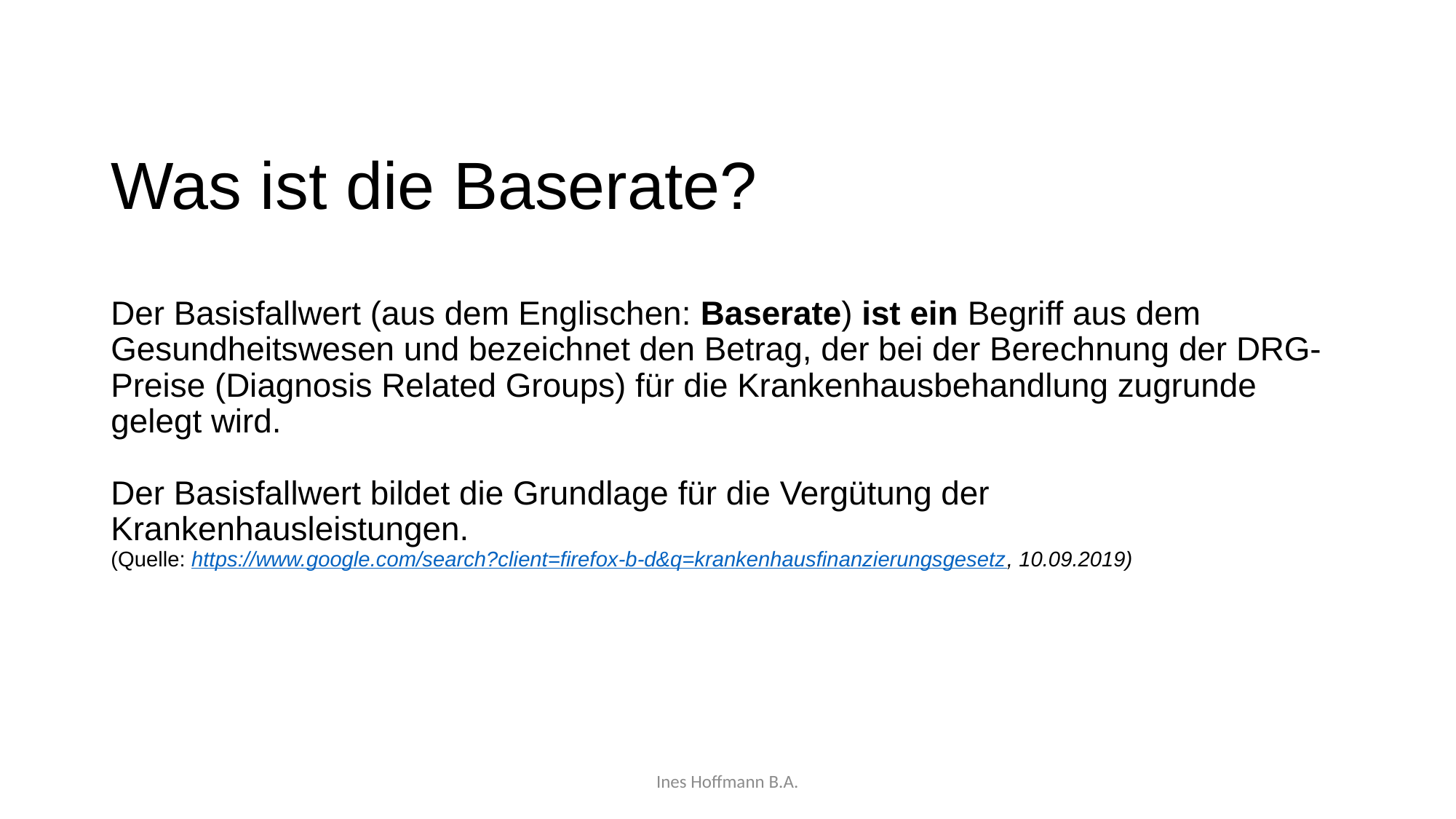

# Was ist die Baserate? Der Basisfallwert (aus dem Englischen: Baserate) ist ein Begriff aus dem Gesundheitswesen und bezeichnet den Betrag, der bei der Berechnung der DRG-Preise (Diagnosis Related Groups) für die Krankenhausbehandlung zugrunde gelegt wird. Der Basisfallwert bildet die Grundlage für die Vergütung der Krankenhausleistungen. (Quelle: https://www.google.com/search?client=firefox-b-d&q=krankenhausfinanzierungsgesetz, 10.09.2019)
Ines Hoffmann B.A.